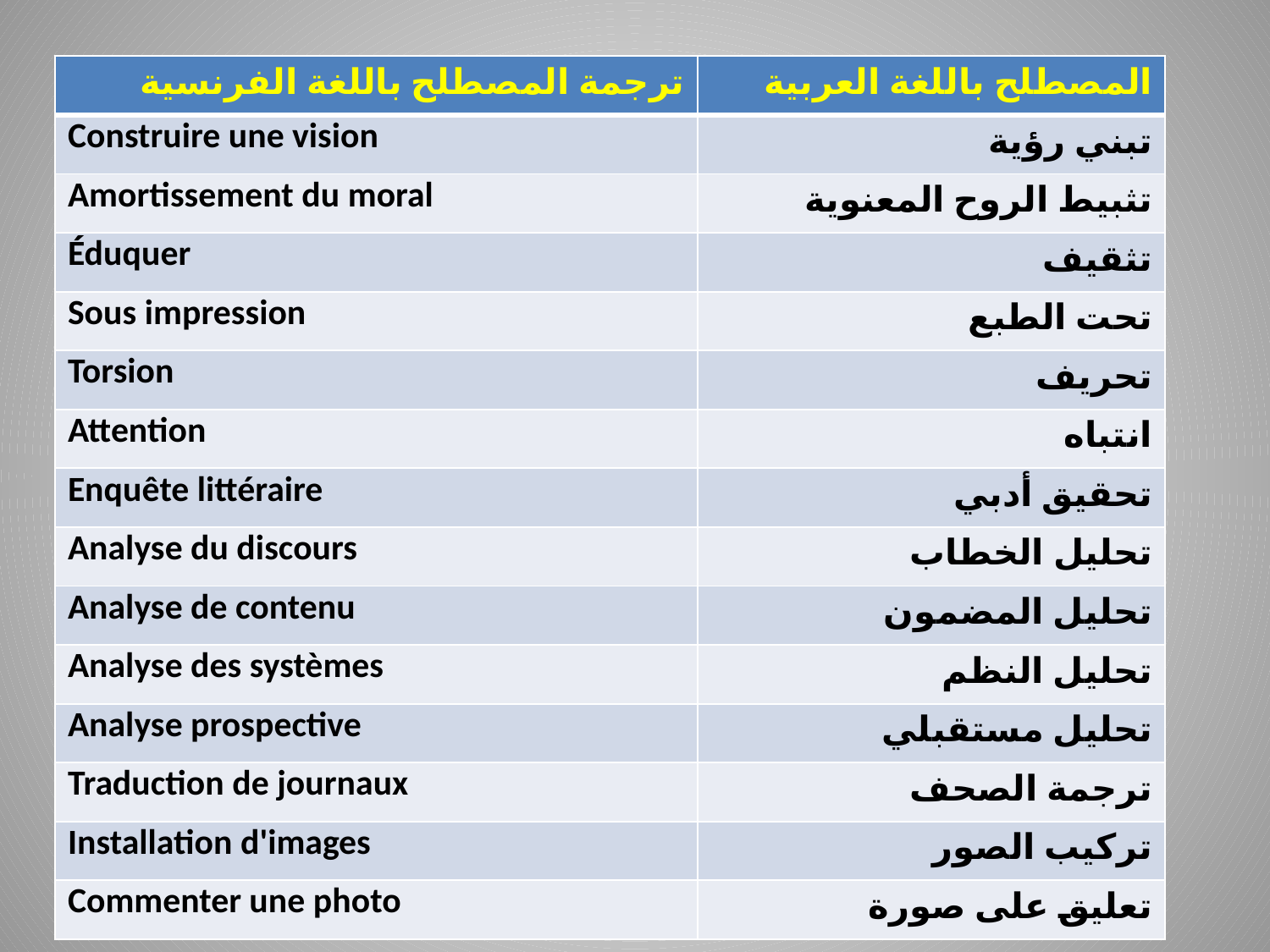

| ترجمة المصطلح باللغة الفرنسية | المصطلح باللغة العربية |
| --- | --- |
| Construire une vision | تبني رؤية |
| Amortissement du moral | تثبيط الروح المعنوية |
| Éduquer | تثقيف |
| Sous impression | تحت الطبع |
| Torsion | تحريف |
| Attention | انتباه |
| Enquête littéraire | تحقيق أدبي |
| Analyse du discours | تحليل الخطاب |
| Analyse de contenu | تحليل المضمون |
| Analyse des systèmes | تحليل النظم |
| Analyse prospective | تحليل مستقبلي |
| Traduction de journaux | ترجمة الصحف |
| Installation d'images | تركيب الصور |
| Commenter une photo | تعليق على صورة |